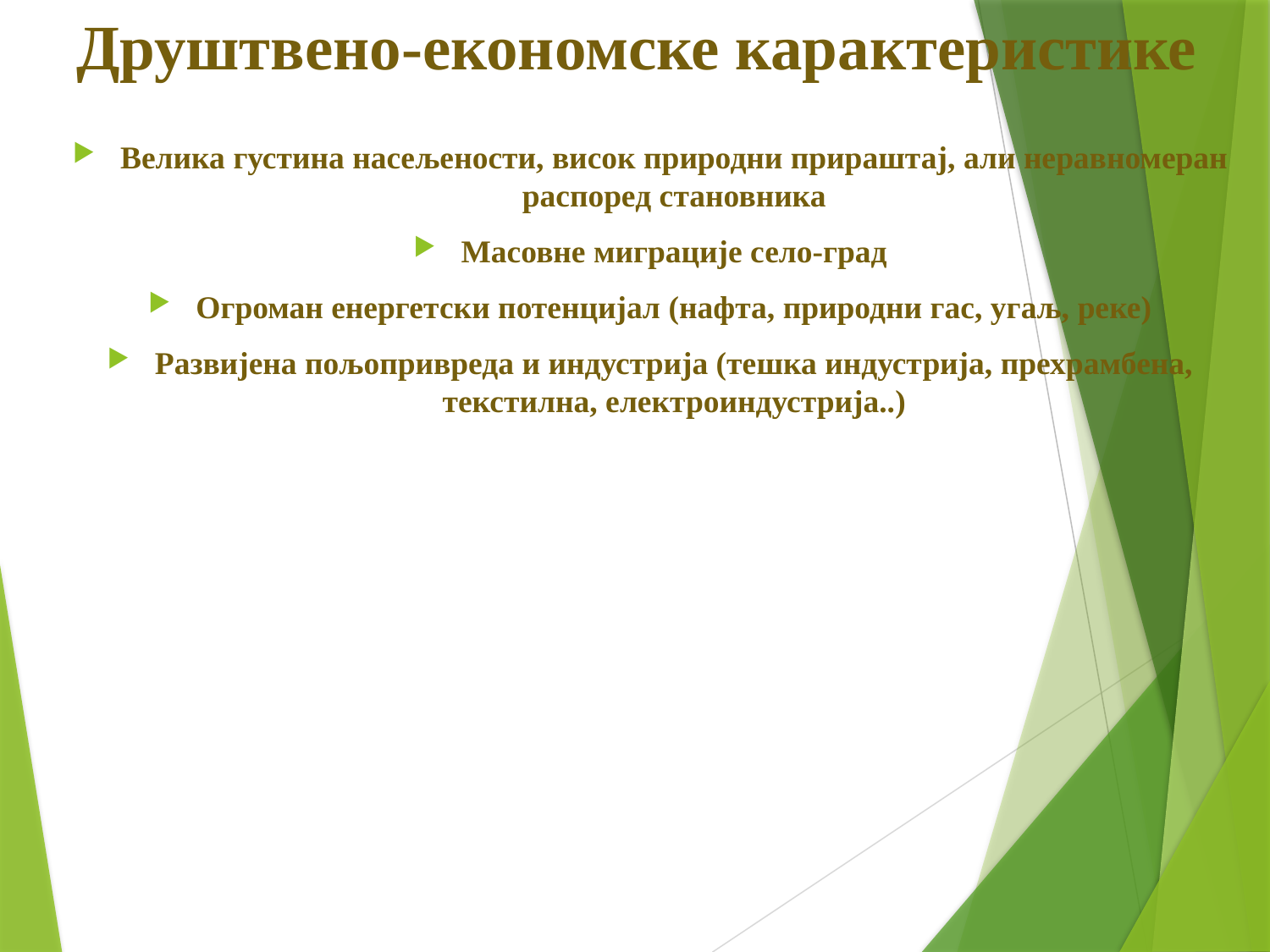

# Друштвено-економске карактеристике
Велика густина насељености, висок природни прираштај, али неравномеран распоред становника
Масовне миграције село-град
Огроман енергетски потенцијал (нафта, природни гас, угаљ, реке)
Развијена пољопривреда и индустрија (тешка индустрија, прехрамбена, текстилна, електроиндустрија..)